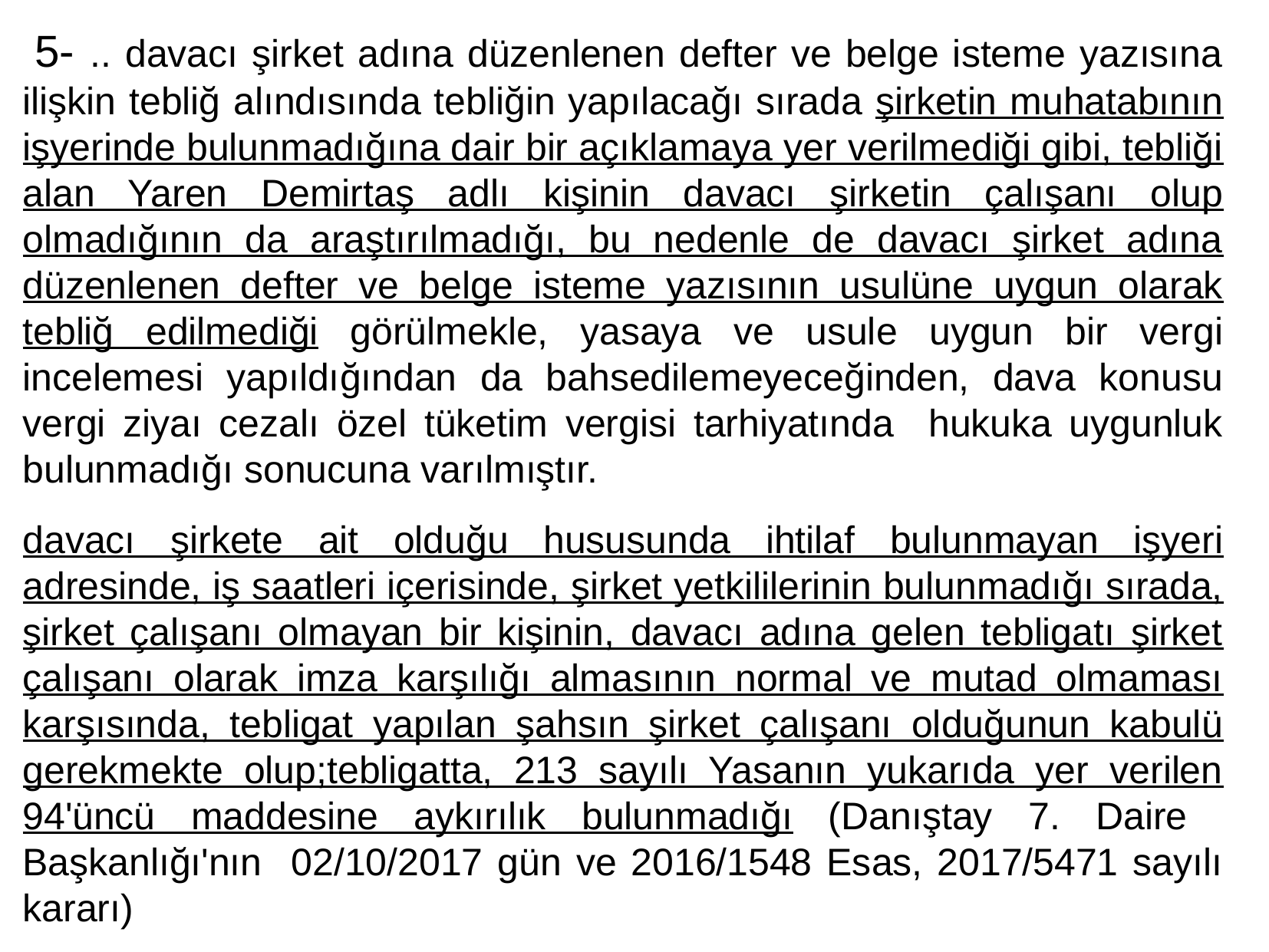

5- .. davacı şirket adına düzenlenen defter ve belge isteme yazısına ilişkin tebliğ alındısında tebliğin yapılacağı sırada şirketin muhatabının işyerinde bulunmadığına dair bir açıklamaya yer verilmediği gibi, tebliği alan Yaren Demirtaş adlı kişinin davacı şirketin çalışanı olup olmadığının da araştırılmadığı, bu nedenle de davacı şirket adına düzenlenen defter ve belge isteme yazısının usulüne uygun olarak tebliğ edilmediği görülmekle, yasaya ve usule uygun bir vergi incelemesi yapıldığından da bahsedilemeyeceğinden, dava konusu vergi ziyaı cezalı özel tüketim vergisi tarhiyatında  hukuka uygunluk bulunmadığı sonucuna varılmıştır.
davacı şirkete ait olduğu hususunda ihtilaf bulunmayan işyeri adresinde, iş saatleri içerisinde, şirket yetkililerinin bulunmadığı sırada, şirket çalışanı olmayan bir kişinin, davacı adına gelen tebligatı şirket çalışanı olarak imza karşılığı almasının normal ve mutad olmaması karşısında, tebligat yapılan şahsın şirket çalışanı olduğunun kabulü gerekmekte olup;tebligatta, 213 sayılı Yasanın yukarıda yer verilen 94'üncü maddesine aykırılık bulunmadığı (Danıştay 7. Daire  Başkanlığı'nın  02/10/2017 gün ve 2016/1548 Esas, 2017/5471 sayılı kararı)